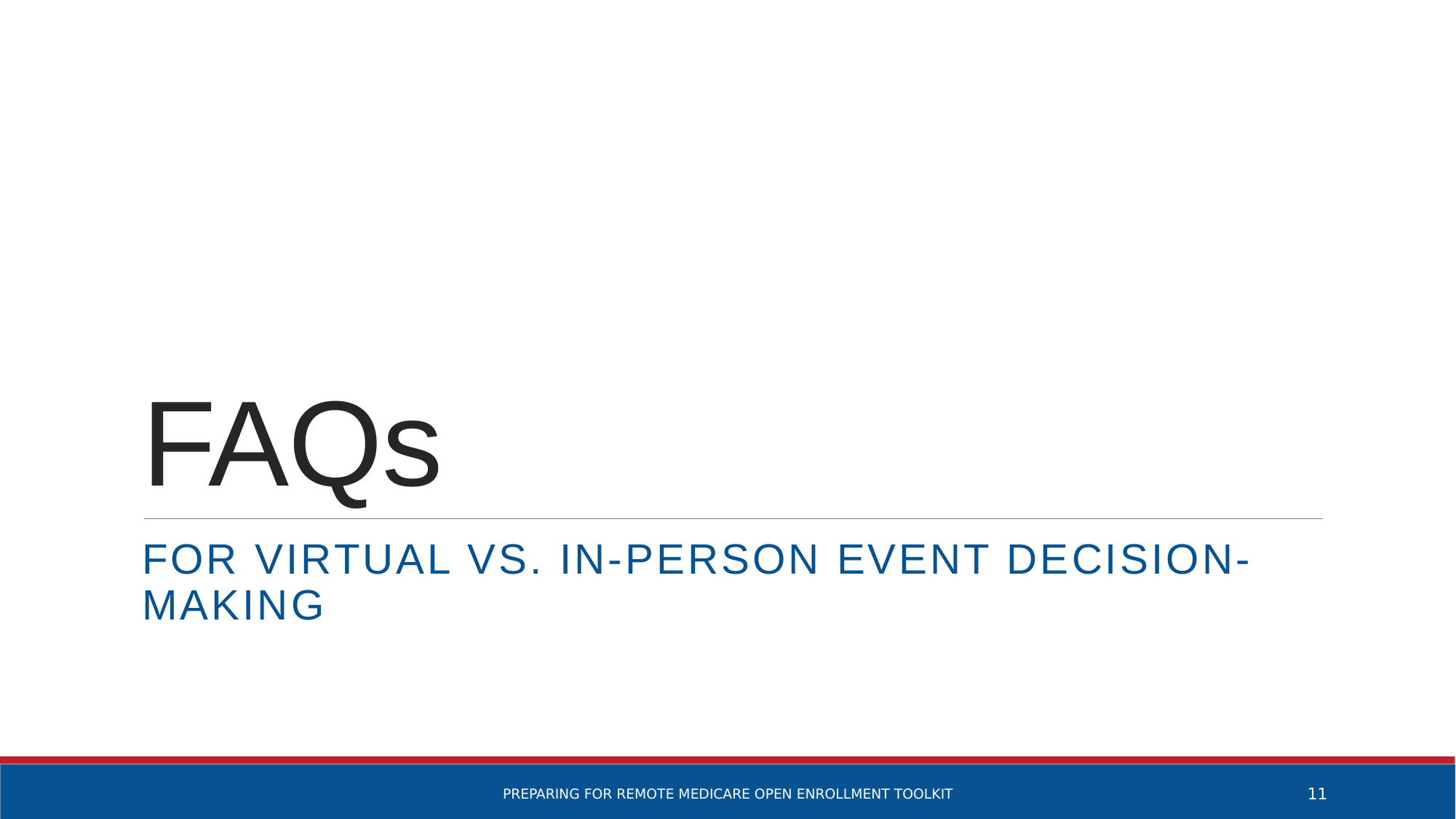

# FAQs
For Virtual vs. In-Person Event Decision-Making
Preparing for remote Medicare Open Enrollment Toolkit
11